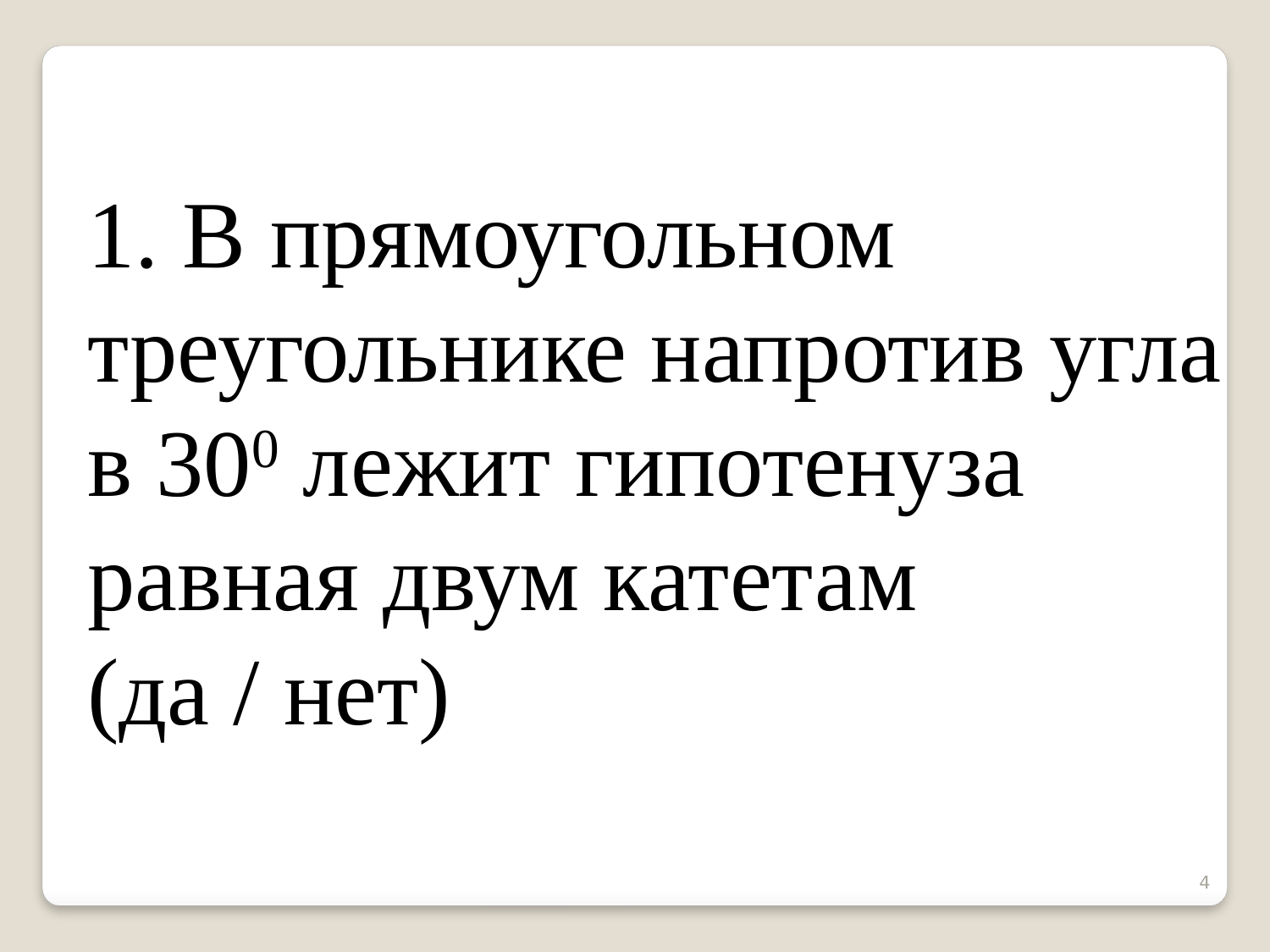

1. В прямоугольном треугольнике напротив угла в 300 лежит гипотенуза равная двум катетам
(да / нет)
4